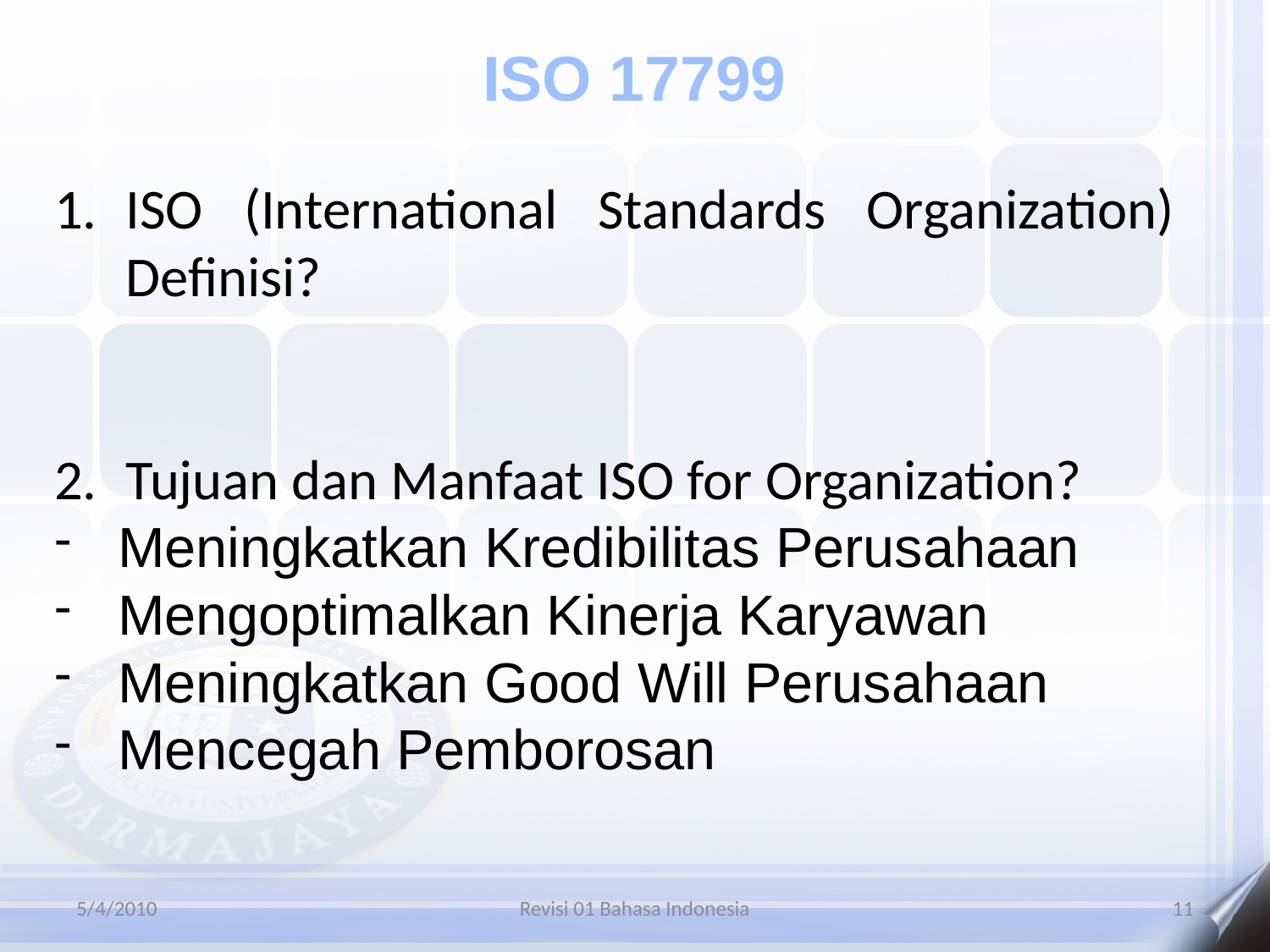

ISO 17799
ISO (International Standards Organization)  Definisi?

Tujuan dan Manfaat ISO for Organization?
Meningkatkan Kredibilitas Perusahaan
Mengoptimalkan Kinerja Karyawan
Meningkatkan Good Will Perusahaan
Mencegah Pemborosan

5/4/2010
Revisi 01 Bahasa Indonesia
11